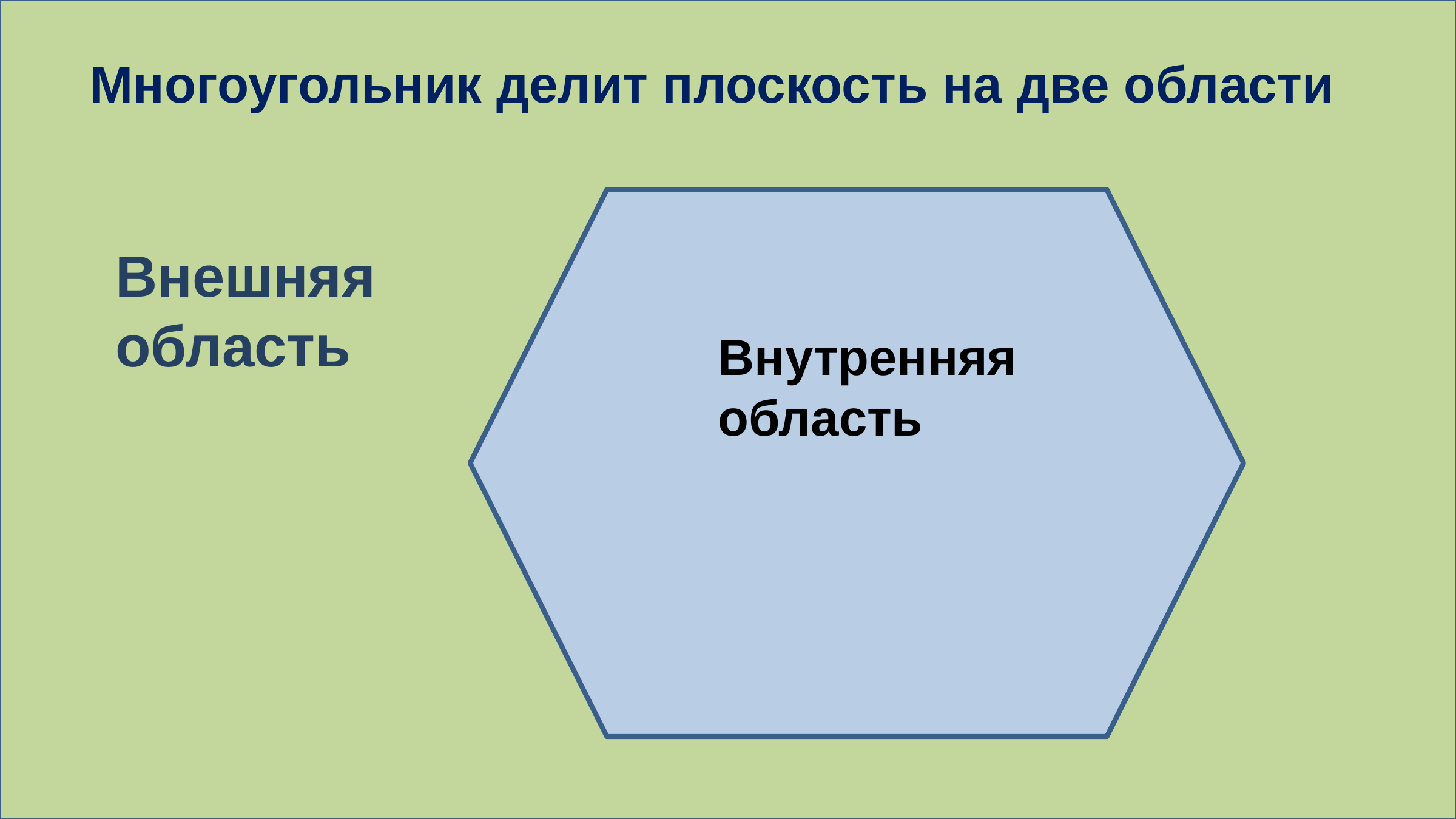

Многоугольник делит плоскость на две области

Внешняя область
Внутренняя область